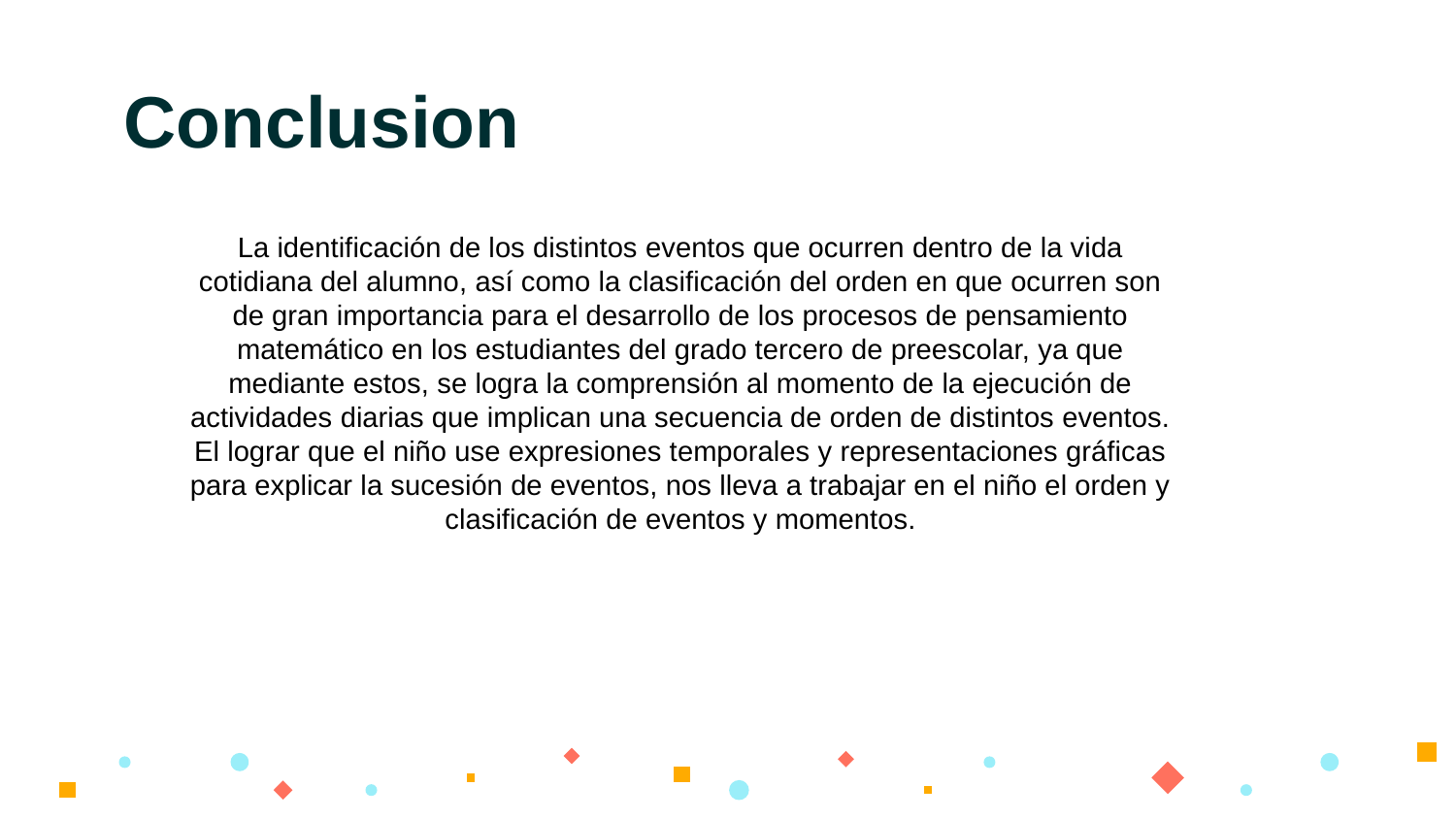

# Conclusion
La identificación de los distintos eventos que ocurren dentro de la vida cotidiana del alumno, así como la clasificación del orden en que ocurren son de gran importancia para el desarrollo de los procesos de pensamiento matemático en los estudiantes del grado tercero de preescolar, ya que mediante estos, se logra la comprensión al momento de la ejecución de actividades diarias que implican una secuencia de orden de distintos eventos. El lograr que el niño use expresiones temporales y representaciones gráficas para explicar la sucesión de eventos, nos lleva a trabajar en el niño el orden y clasificación de eventos y momentos.